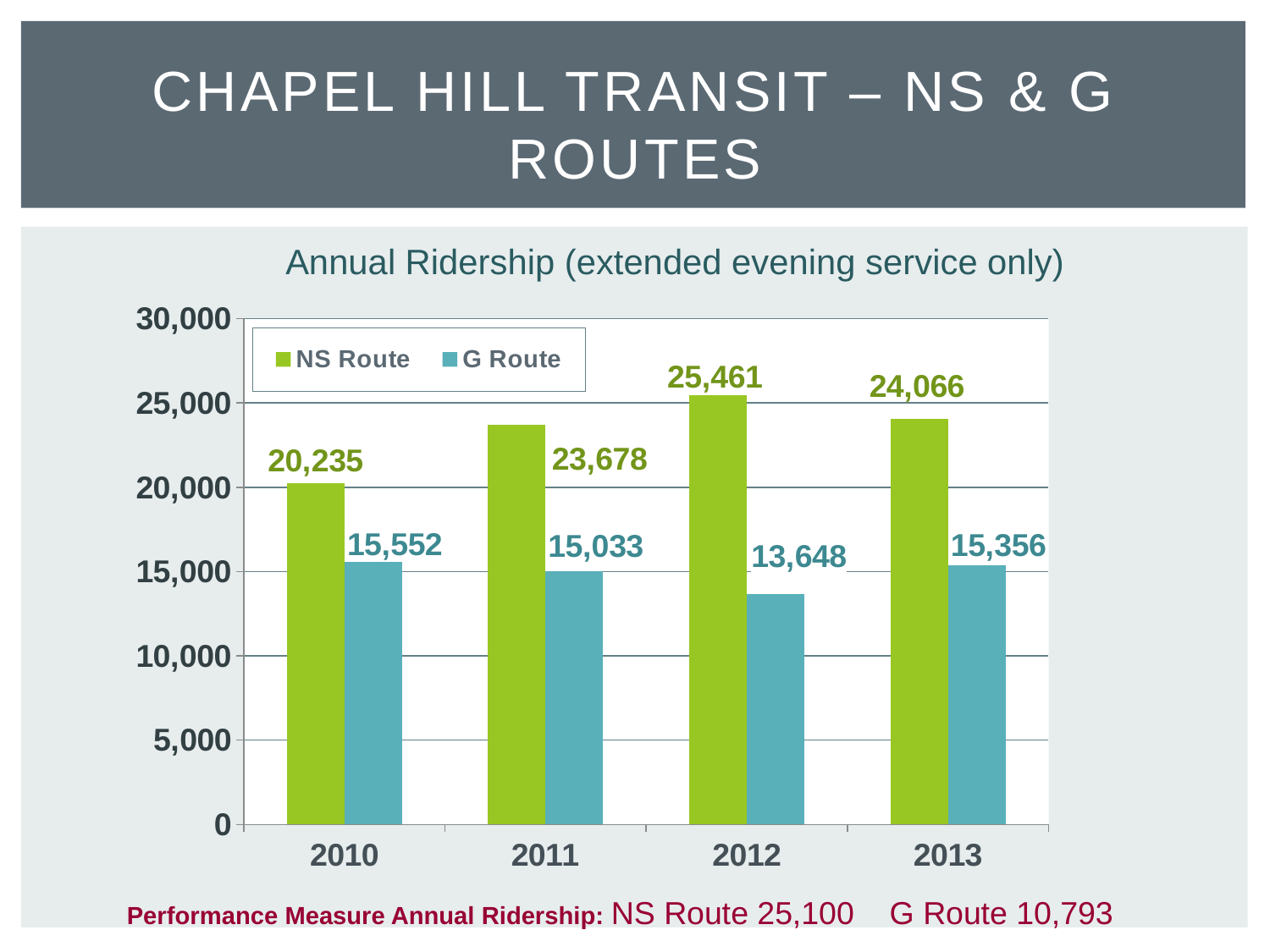

# Chapel hill transit – ns & G routes
Annual Ridership (extended evening service only)

### Chart

| Category | NS Route | G Route |
|---|---|---|
| 2010 | 20235.0 | 15552.0 |
| 2011 | 23678.0 | 15033.0 |
| 2012 | 25461.0 | 13648.0 |
| 2013 | 24066.0 | 15356.0 |
Performance Measure Annual Ridership: NS Route 25,100    G Route 10,793